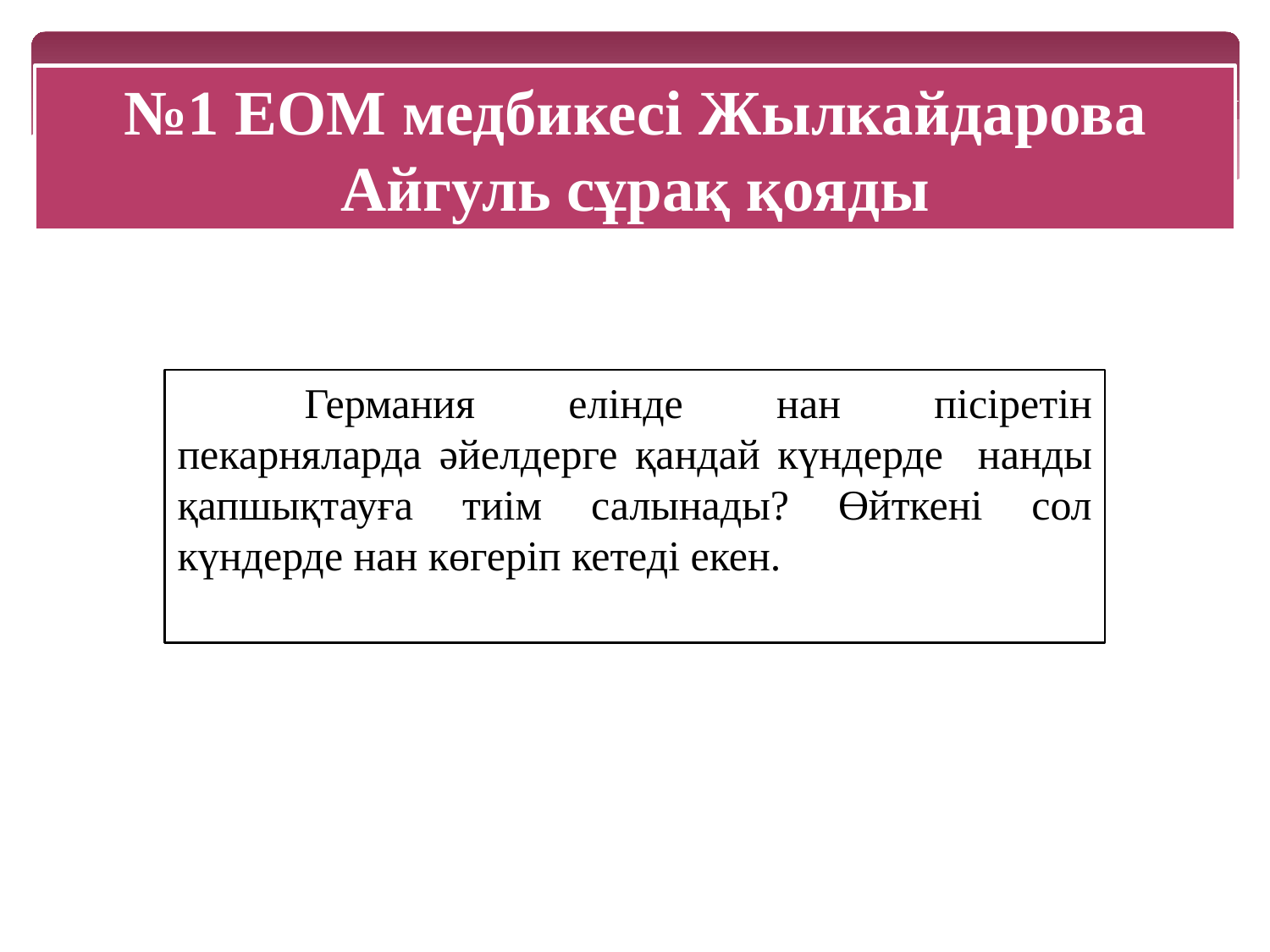

№1 ЕОМ медбикесі Жылкайдарова Айгуль сұрақ қояды
	Германия елінде нан пісіретін пекарняларда әйелдерге қандай күндерде  нанды қапшықтауға тиім салынады? Өйткені сол күндерде нан көгеріп кетеді екен.